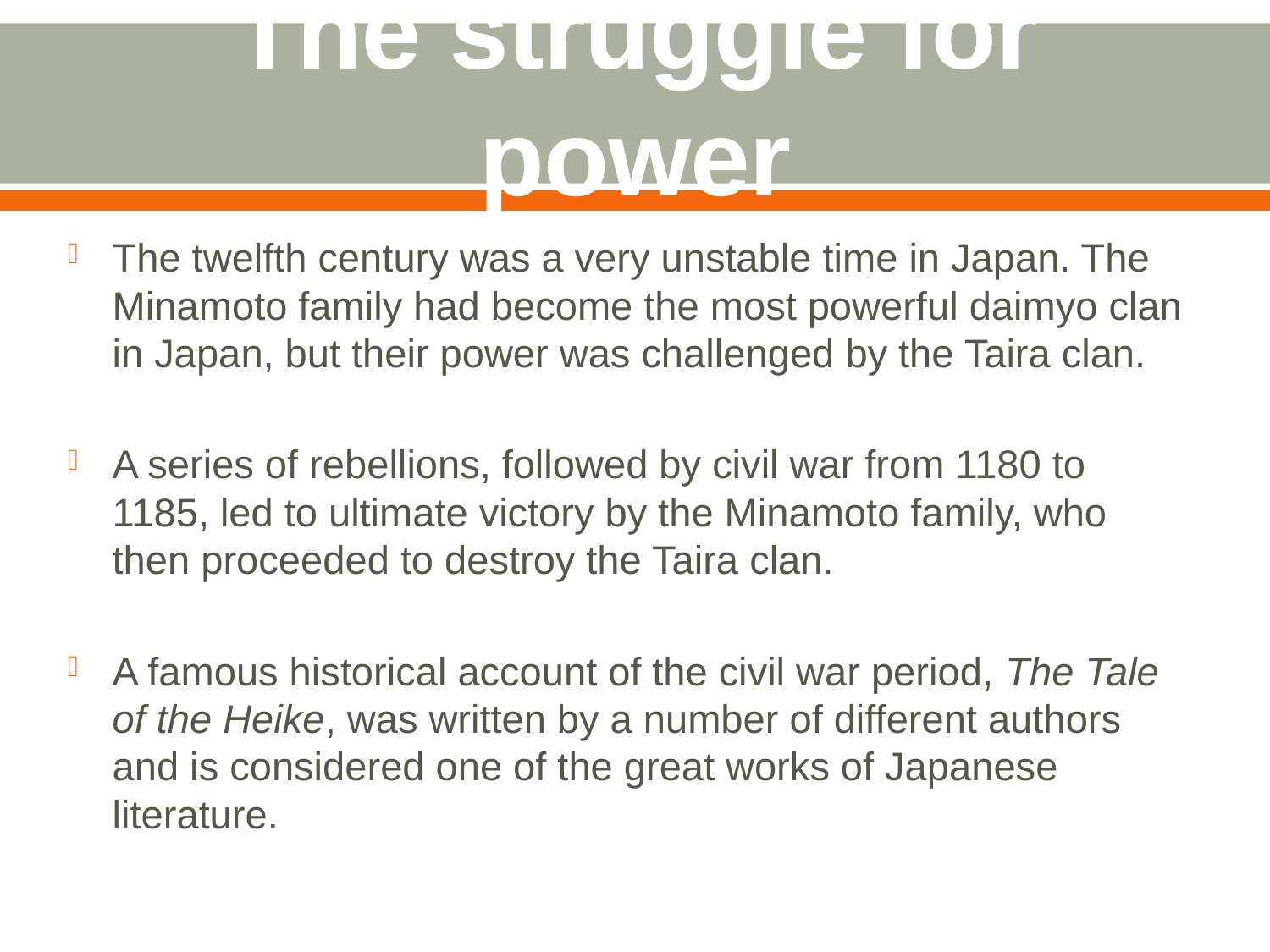

# The struggle for power
The twelfth century was a very unstable time in Japan. The Minamoto family had become the most powerful daimyo clan in Japan, but their power was challenged by the Taira clan.

A series of rebellions, followed by civil war from 1180 to 1185, led to ultimate victory by the Minamoto family, who then proceeded to destroy the Taira clan.

A famous historical account of the civil war period, The Tale of the Heike, was written by a number of different authors and is considered one of the great works of Japanese literature.